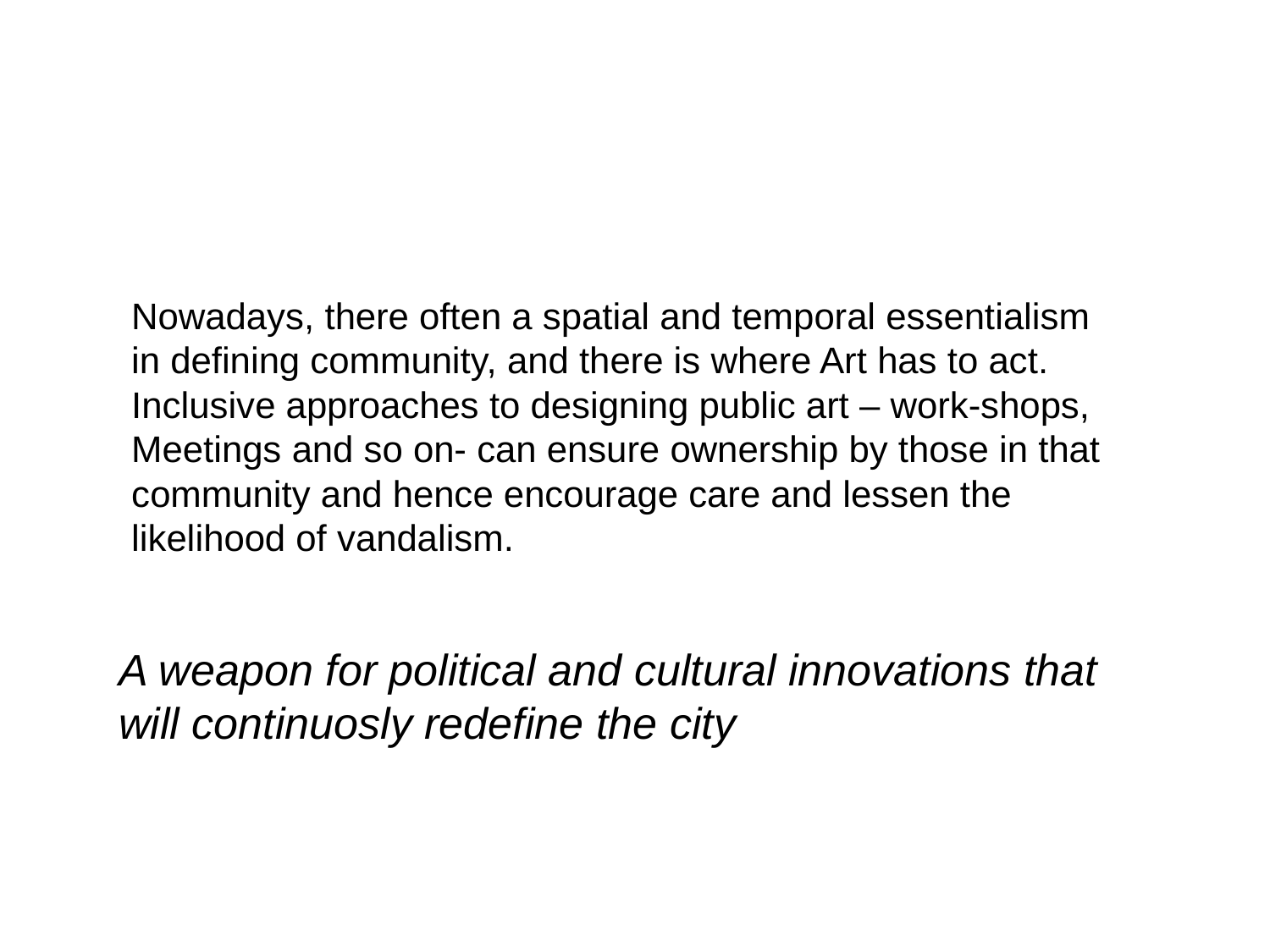

Nowadays, there often a spatial and temporal essentialism
in defining community, and there is where Art has to act.
Inclusive approaches to designing public art – work-shops,
Meetings and so on- can ensure ownership by those in that
community and hence encourage care and lessen the
likelihood of vandalism.
A weapon for political and cultural innovations that
will continuosly redefine the city